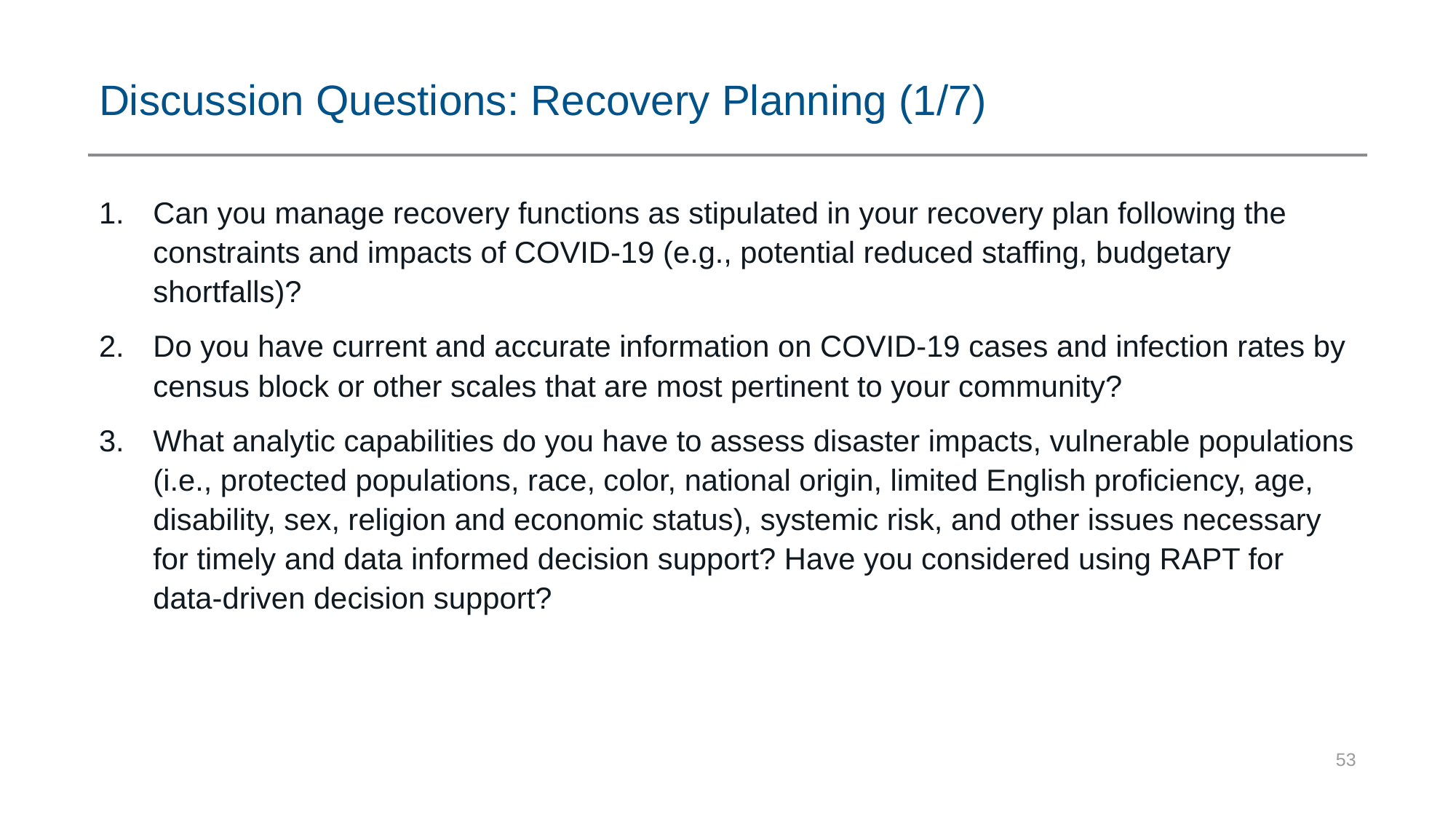

# Discussion Questions: Recovery Planning (1/7)
Can you manage recovery functions as stipulated in your recovery plan following the constraints and impacts of COVID-19 (e.g., potential reduced staffing, budgetary shortfalls)?
Do you have current and accurate information on COVID-19 cases and infection rates by census block or other scales that are most pertinent to your community?
What analytic capabilities do you have to assess disaster impacts, vulnerable populations (i.e., protected populations, race, color, national origin, limited English proficiency, age, disability, sex, religion and economic status), systemic risk, and other issues necessary for timely and data informed decision support? Have you considered using RAPT for data-driven decision support?
53